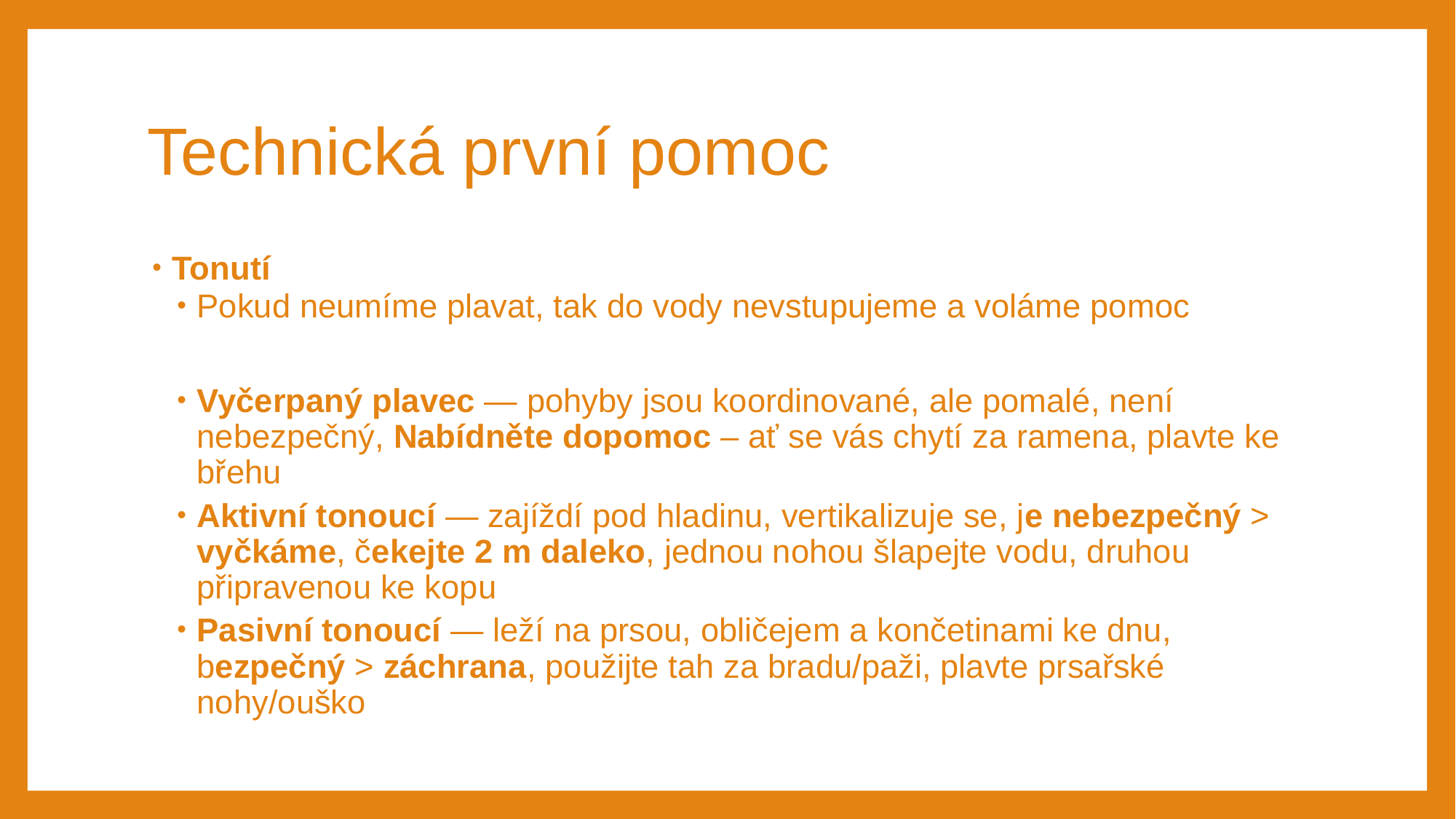

# Technická první pomoc
Tonutí
Pokud neumíme plavat, tak do vody nevstupujeme a voláme pomoc

Vyčerpaný plavec — pohyby jsou koordinované, ale pomalé, není nebezpečný, Nabídněte dopomoc – ať se vás chytí za ramena, plavte ke břehu
Aktivní tonoucí — zajíždí pod hladinu, vertikalizuje se, je nebezpečný > vyčkáme, čekejte 2 m daleko, jednou nohou šlapejte vodu, druhou připravenou ke kopu
Pasivní tonoucí — leží na prsou, obličejem a končetinami ke dnu, bezpečný > záchrana, použijte tah za bradu/paži, plavte prsařské nohy/ouško